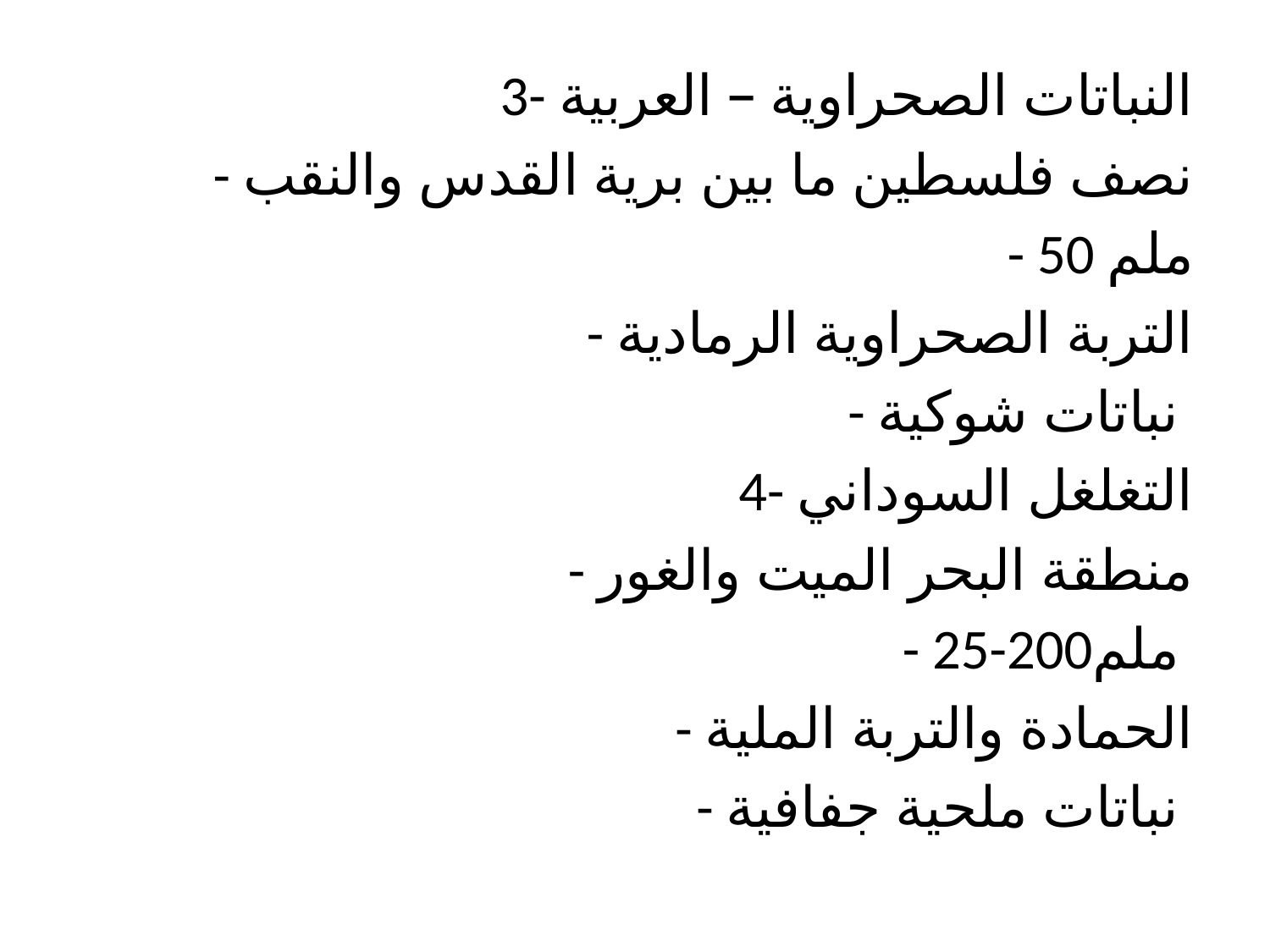

3- النباتات الصحراوية – العربية
- نصف فلسطين ما بين برية القدس والنقب
- 50 ملم
- التربة الصحراوية الرمادية
- نباتات شوكية
4- التغلغل السوداني
- منطقة البحر الميت والغور
- 25-200ملم
- الحمادة والتربة الملية
- نباتات ملحية جفافية